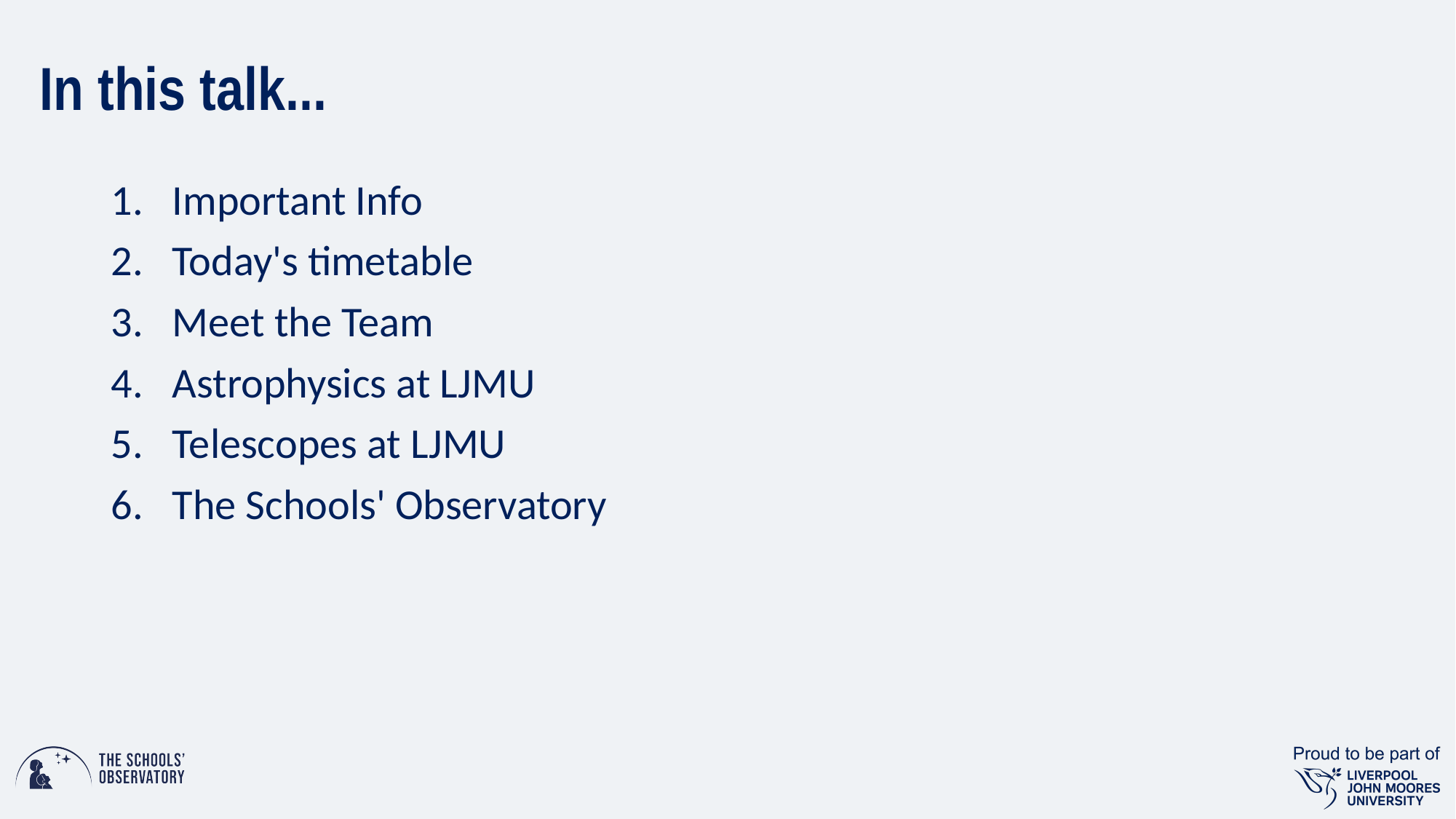

# In this talk...
Important Info
Today's timetable
Meet the Team
Astrophysics at LJMU
Telescopes at LJMU
The Schools' Observatory